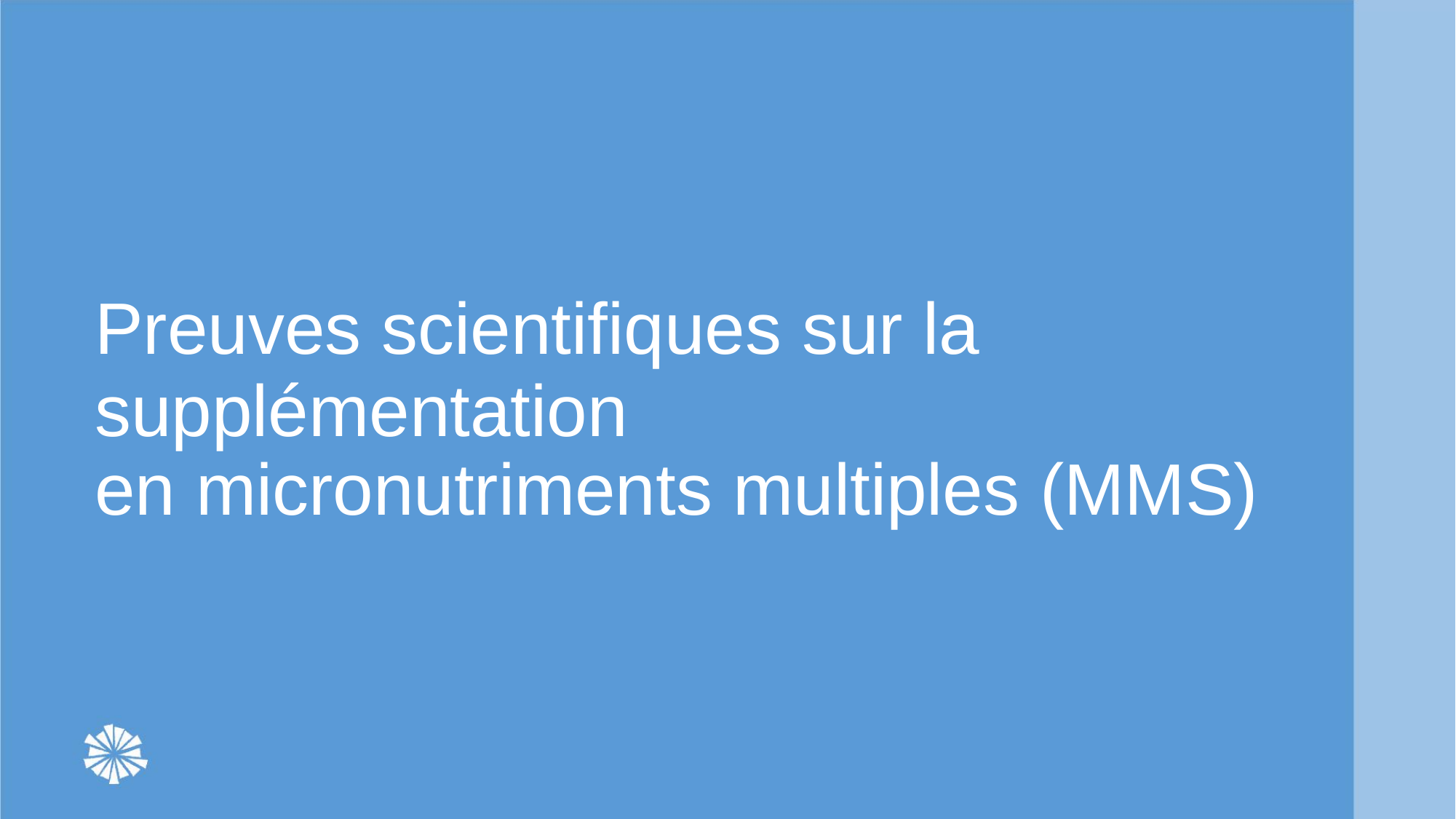

Preuves scientifiques sur la supplémentation
en micronutriments multiples (MMS)